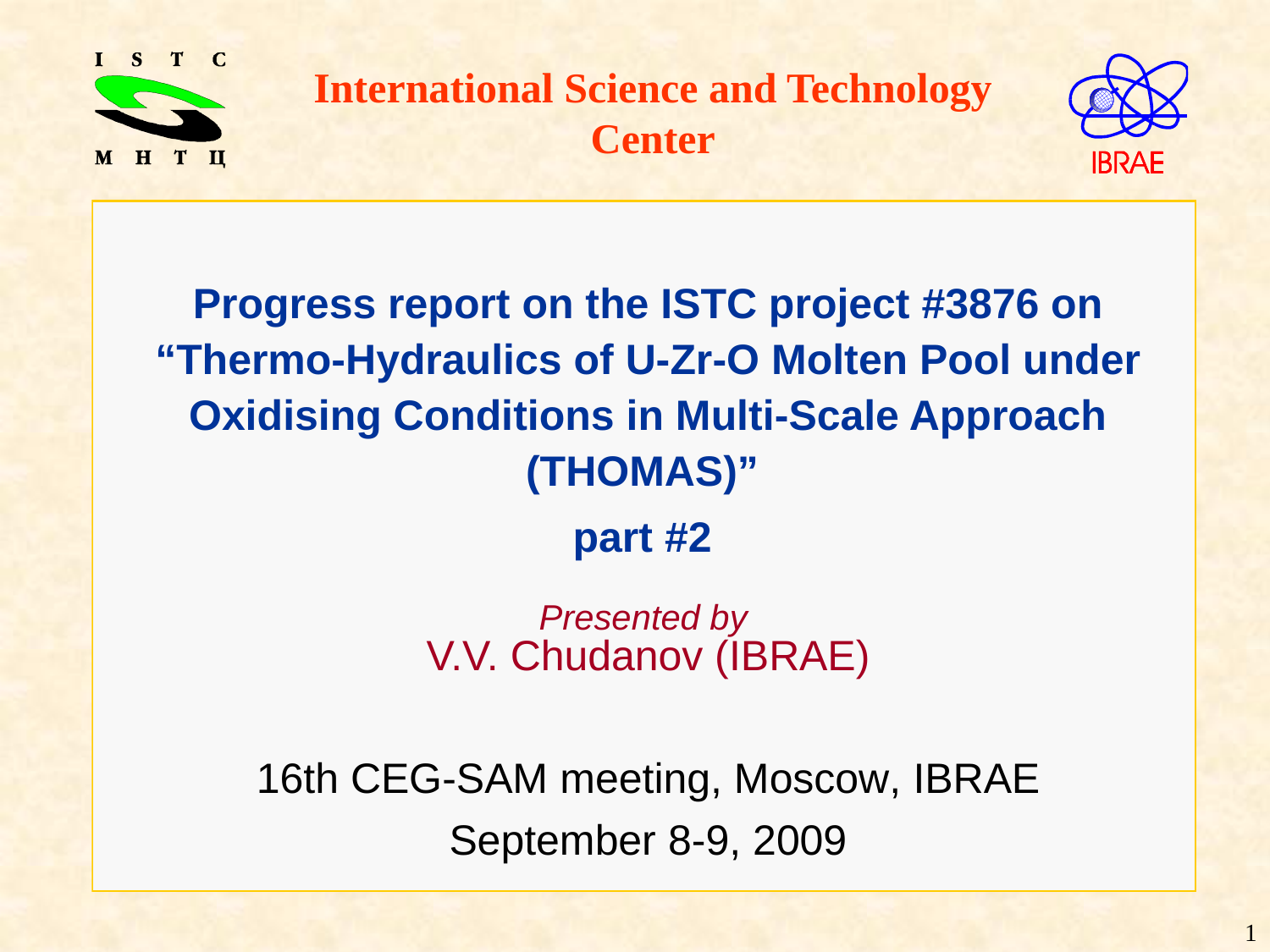

International Science and Technology Center

Progress report on the ISTC project #3876 on “Thermo-Hydraulics of U-Zr-O Molten Pool under Oxidising Conditions in Multi-Scale Approach (THOMAS)”
part #2

Presented by
V.V. Chudanov (IBRAE)

16th CEG-SAM meeting, Moscow, IBRAE
September 8-9, 2009

1